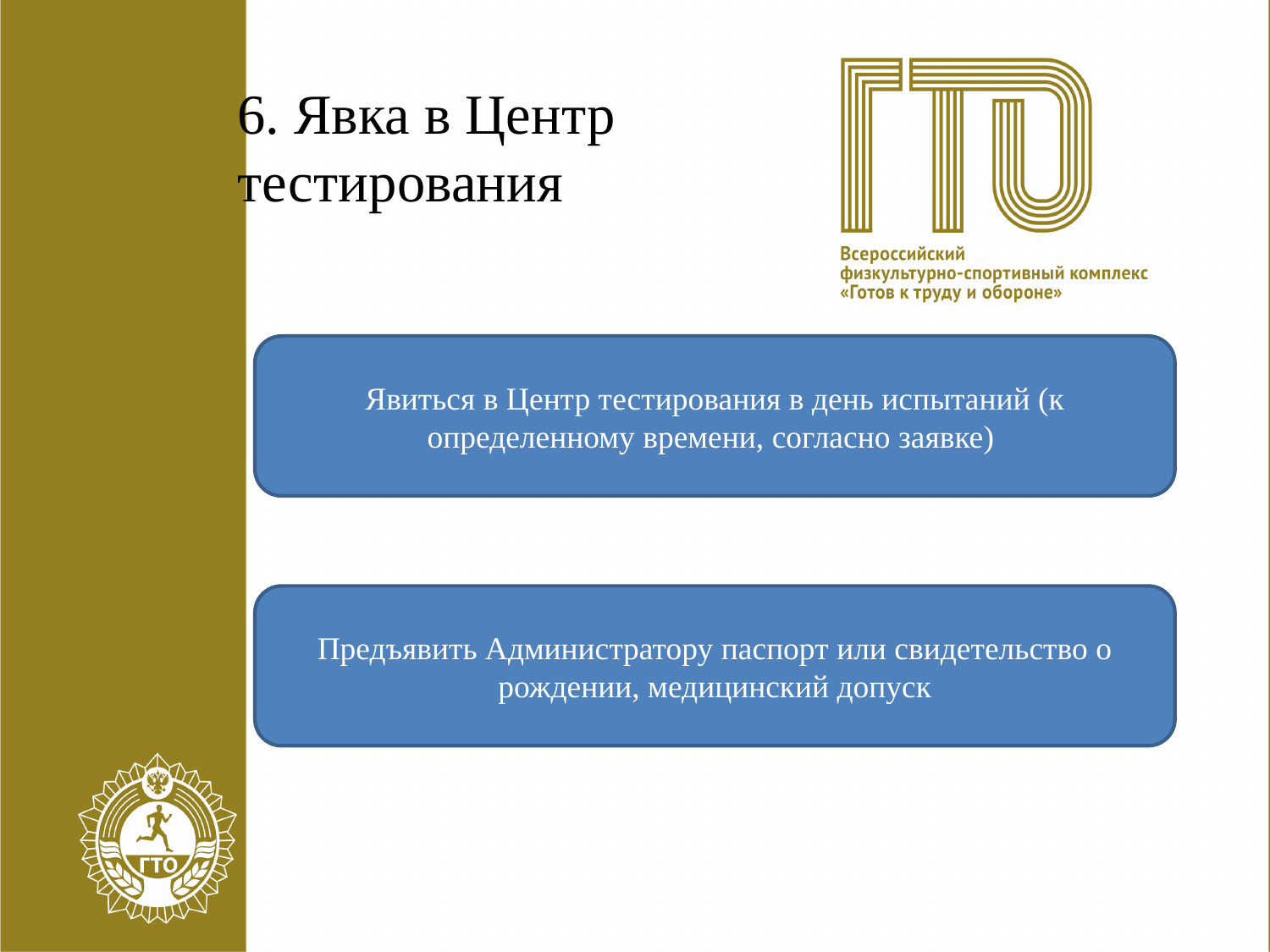

# 6. Явка в Центр тестирования
Явиться в Центр тестирования в день испытаний (к определенному времени, согласно заявке)
Предъявить Администратору паспорт или свидетельство о рождении, медицинский допуск